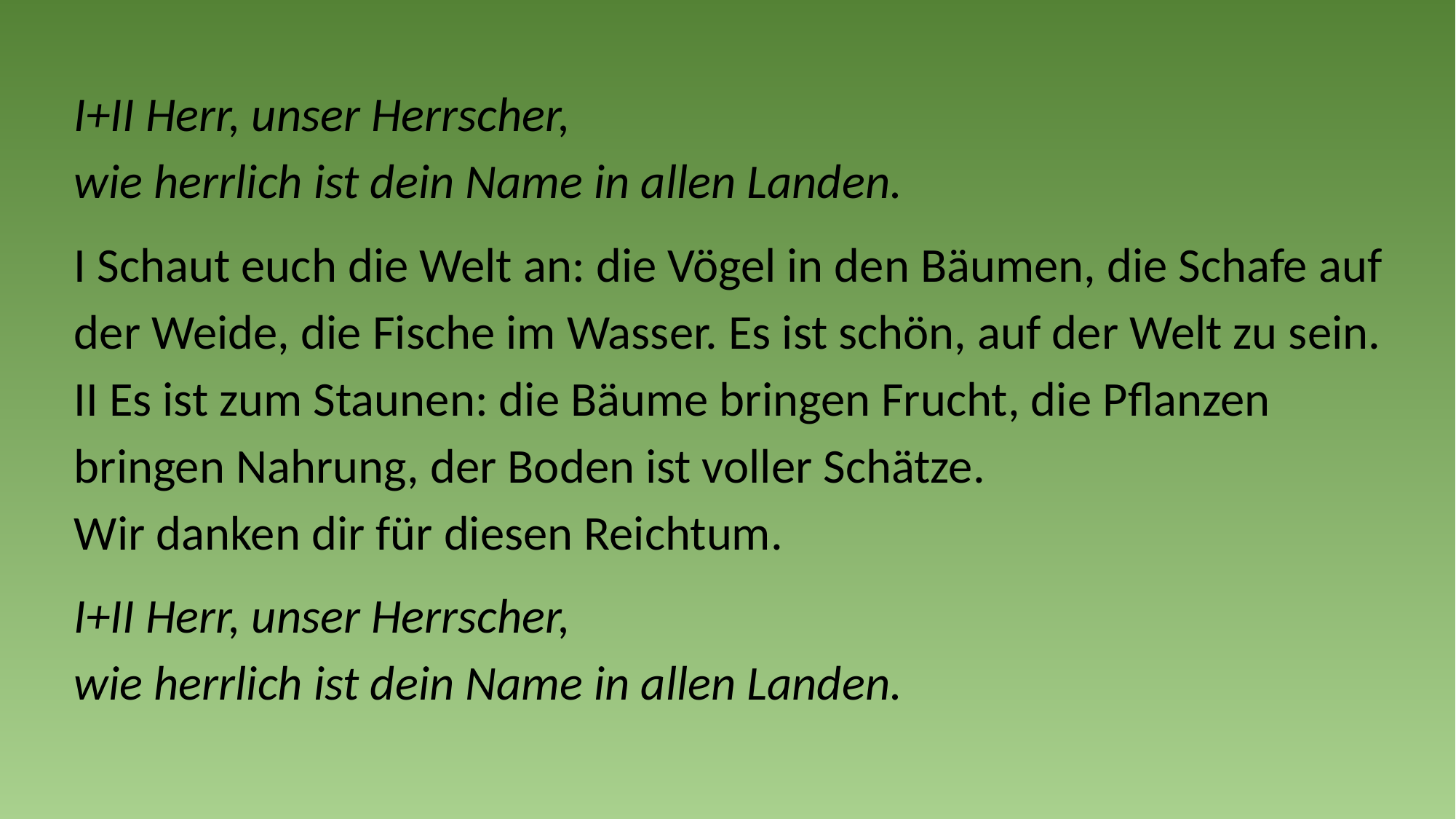

I+II Herr, unser Herrscher,
wie herrlich ist dein Name in allen Landen.

I Schaut euch die Welt an: die Vögel in den Bäumen, die Schafe auf der Weide, die Fische im Wasser. Es ist schön, auf der Welt zu sein.
II Es ist zum Staunen: die Bäume bringen Frucht, die Pflanzen bringen Nahrung, der Boden ist voller Schätze.
Wir danken dir für diesen Reichtum.

I+II Herr, unser Herrscher,
wie herrlich ist dein Name in allen Landen.